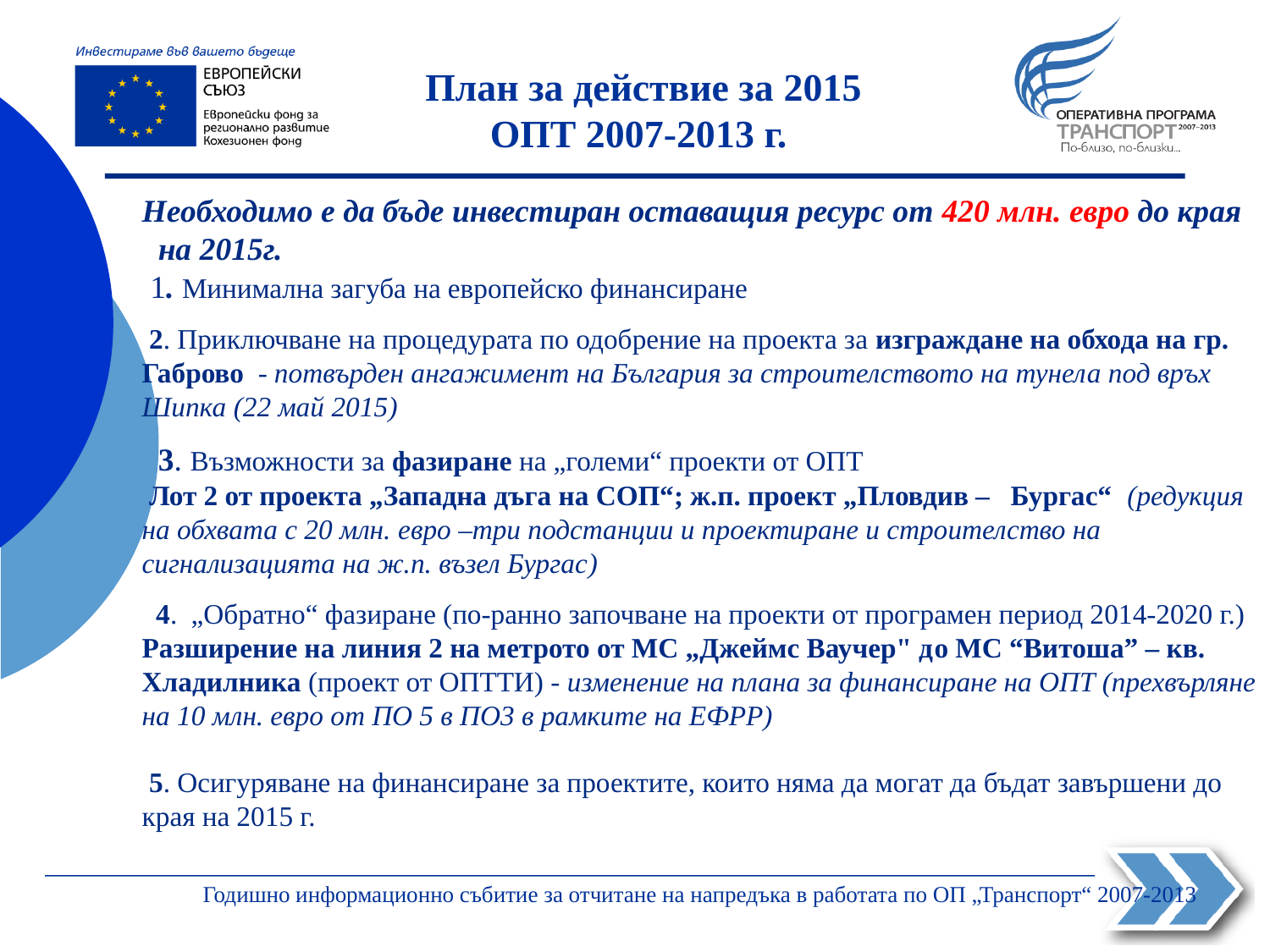

План за действие за 2015
ОПТ 2007-2013 г.
Необходимо е да бъде инвестиран оставащия ресурс от 420 млн. евро до края    на 2015г.
 1. Минимална загуба на европейско финансиране

 2. Приключване на процедурата по одобрение на проекта за изграждане на обхода на гр.     Габрово  - потвърден ангажимент на България за строителството на тунела под връх   Шипка (22 май 2015)

  3. Възможности за фазиране на „големи“ проекти от ОПТ
 Лот 2 от проекта „Западна дъга на СОП“; ж.п. проект „Пловдив –   Бургас“  (редукция на обхвата с 20 млн. eвро –три подстанции и проектиране и строителство на сигнализацията на ж.п. възел Бургас)

  4.  „Обратно“ фазиране (по-ранно започване на проекти от програмен период 2014-2020 г.)
Разширение на линия 2 на метрото от МС „Джеймс Ваучер" дo МС “Витоша” – кв. Хладилника (проект от ОПТТИ) - изменение на плана за финансиране на ОПТ (прехвърляне на 10 млн. евро от ПО 5 в ПО3 в рамките на ЕФРР)

 5. Осигуряване на финансиране за проектите, които няма да могат да бъдат завършени до края на 2015 г.

Годишно информационно събитие за отчитане на напредъка в работата по ОП „Транспорт“ 2007-2013